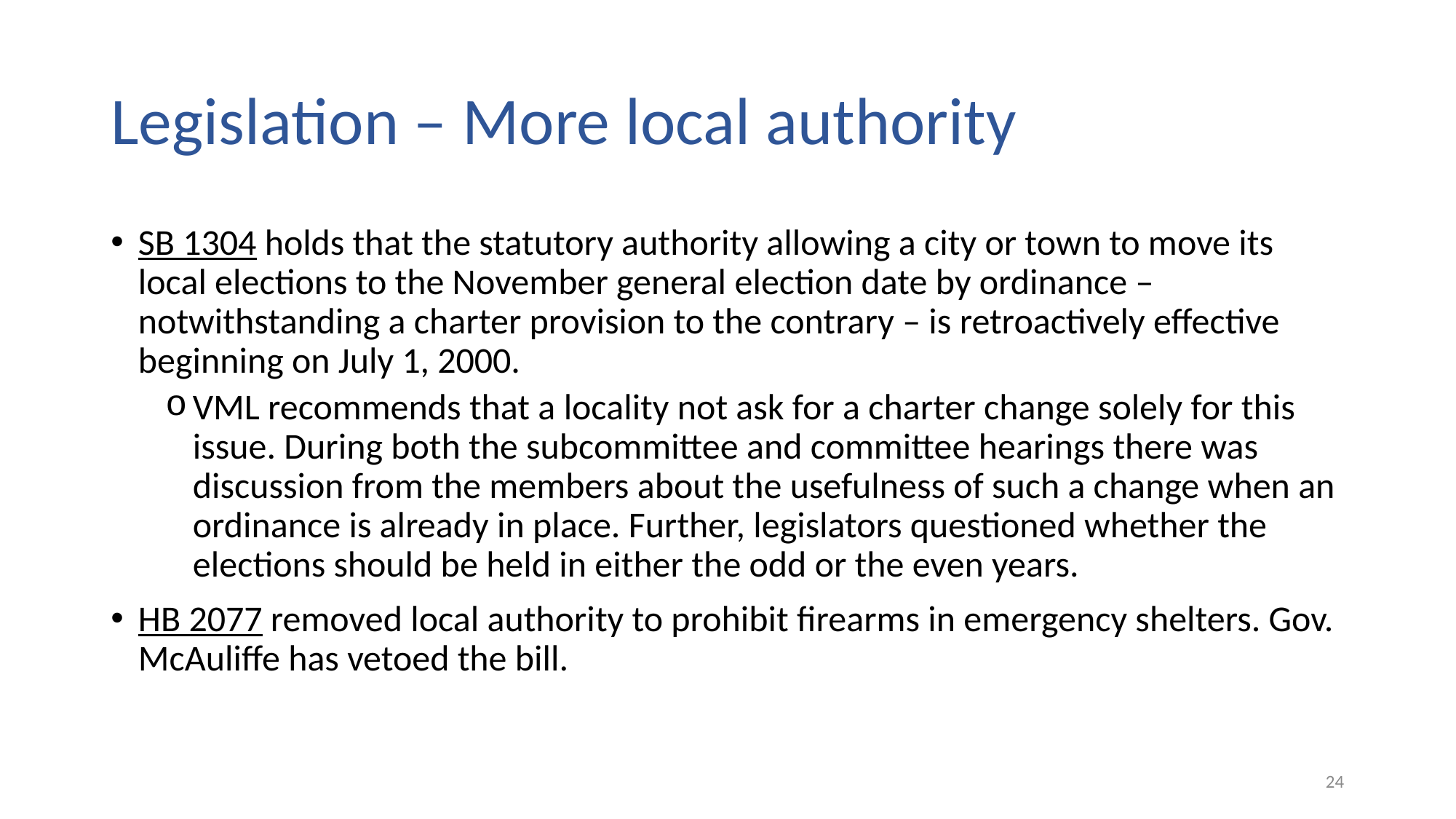

# Legislation – More local authority
SB 1304 holds that the statutory authority allowing a city or town to move its local elections to the November general election date by ordinance – notwithstanding a charter provision to the contrary – is retroactively effective beginning on July 1, 2000.
VML recommends that a locality not ask for a charter change solely for this issue. During both the subcommittee and committee hearings there was discussion from the members about the usefulness of such a change when an ordinance is already in place. Further, legislators questioned whether the elections should be held in either the odd or the even years.
HB 2077 removed local authority to prohibit firearms in emergency shelters. Gov. McAuliffe has vetoed the bill.

24